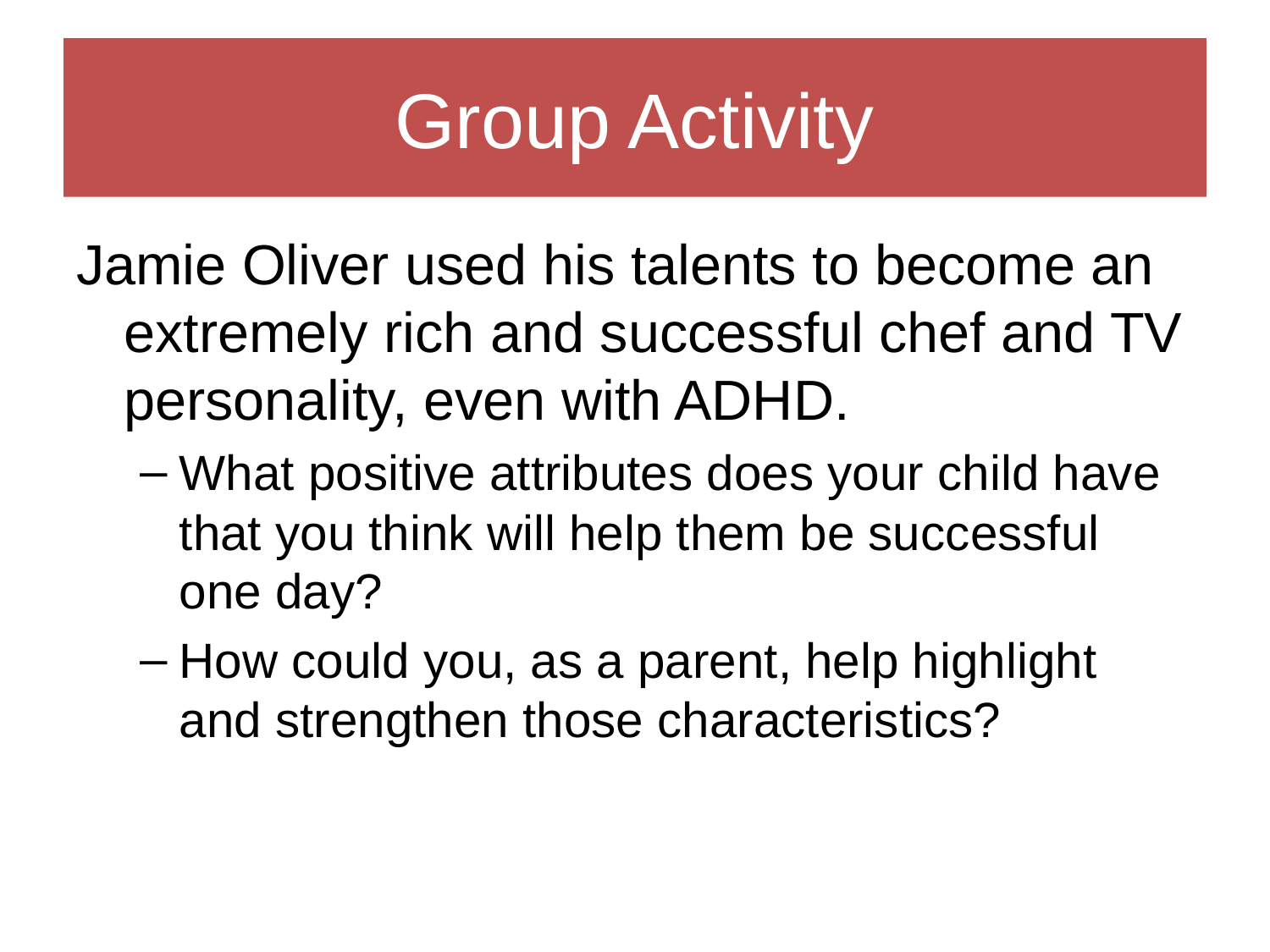

# Group Activity
Jamie Oliver used his talents to become an extremely rich and successful chef and TV personality, even with ADHD.
What positive attributes does your child have that you think will help them be successful one day?
How could you, as a parent, help highlight and strengthen those characteristics?